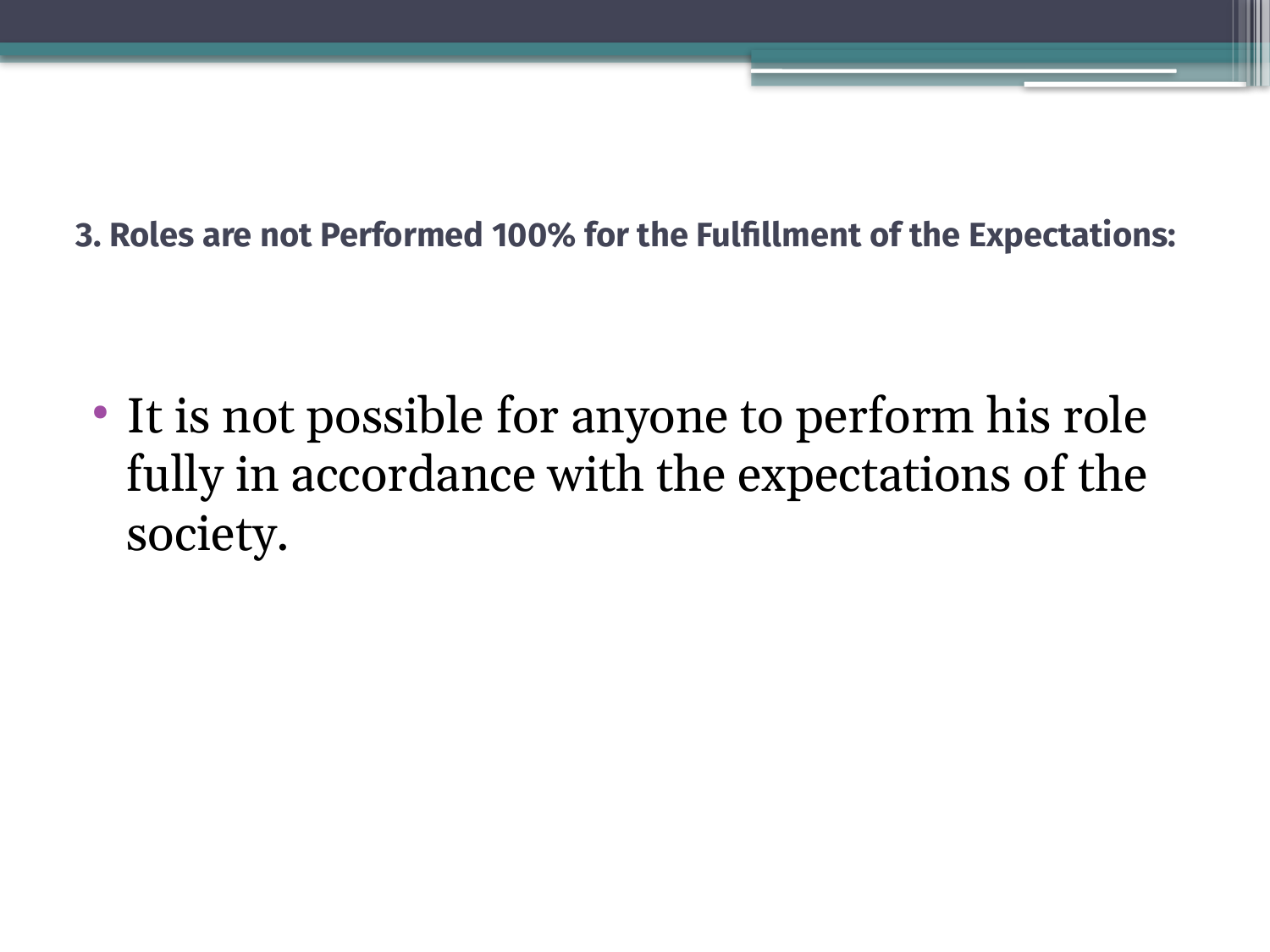

# 3. Roles are not Performed 100% for the Fulfillment of the Expectations:

It is not possible for anyone to perform his role fully in accordance with the expectations of the society.